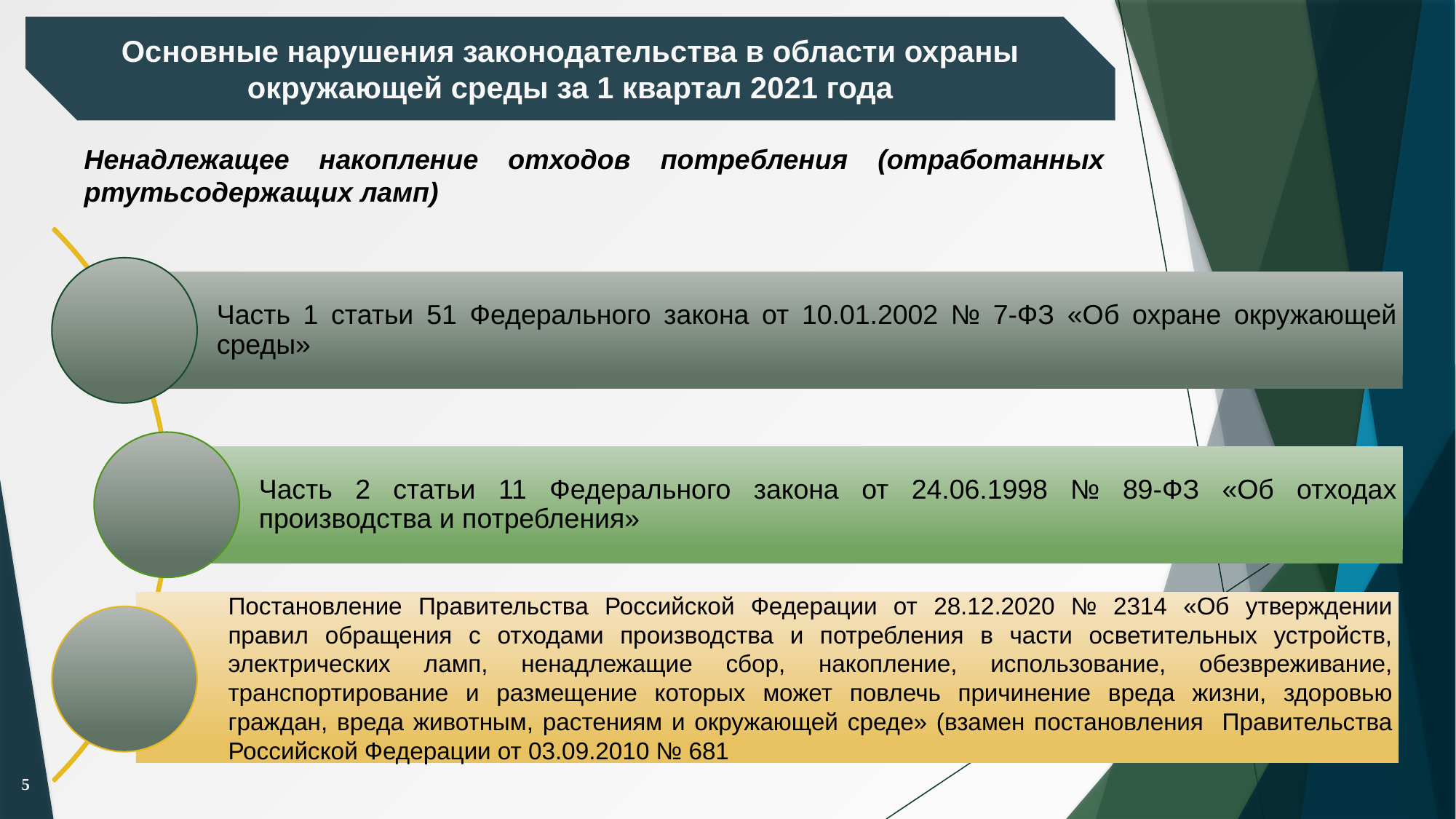

Основные нарушения законодательства в области охраны окружающей среды за 1 квартал 2021 года
Ненадлежащее накопление отходов потребления (отработанных ртутьсодержащих ламп)
Часть 1 статьи 51 Федерального закона от 10.01.2002 № 7-ФЗ «Об охране окружающей среды»
Часть 2 статьи 11 Федерального закона от 24.06.1998 № 89-ФЗ «Об отходах производства и потребления»
Постановление Правительства Российской Федерации от 28.12.2020 № 2314 «Об утверждении правил обращения с отходами производства и потребления в части осветительных устройств, электрических ламп, ненадлежащие сбор, накопление, использование, обезвреживание, транспортирование и размещение которых может повлечь причинение вреда жизни, здоровью граждан, вреда животным, растениям и окружающей среде» (взамен постановления  Правительства Российской Федерации от 03.09.2010 № 681
5